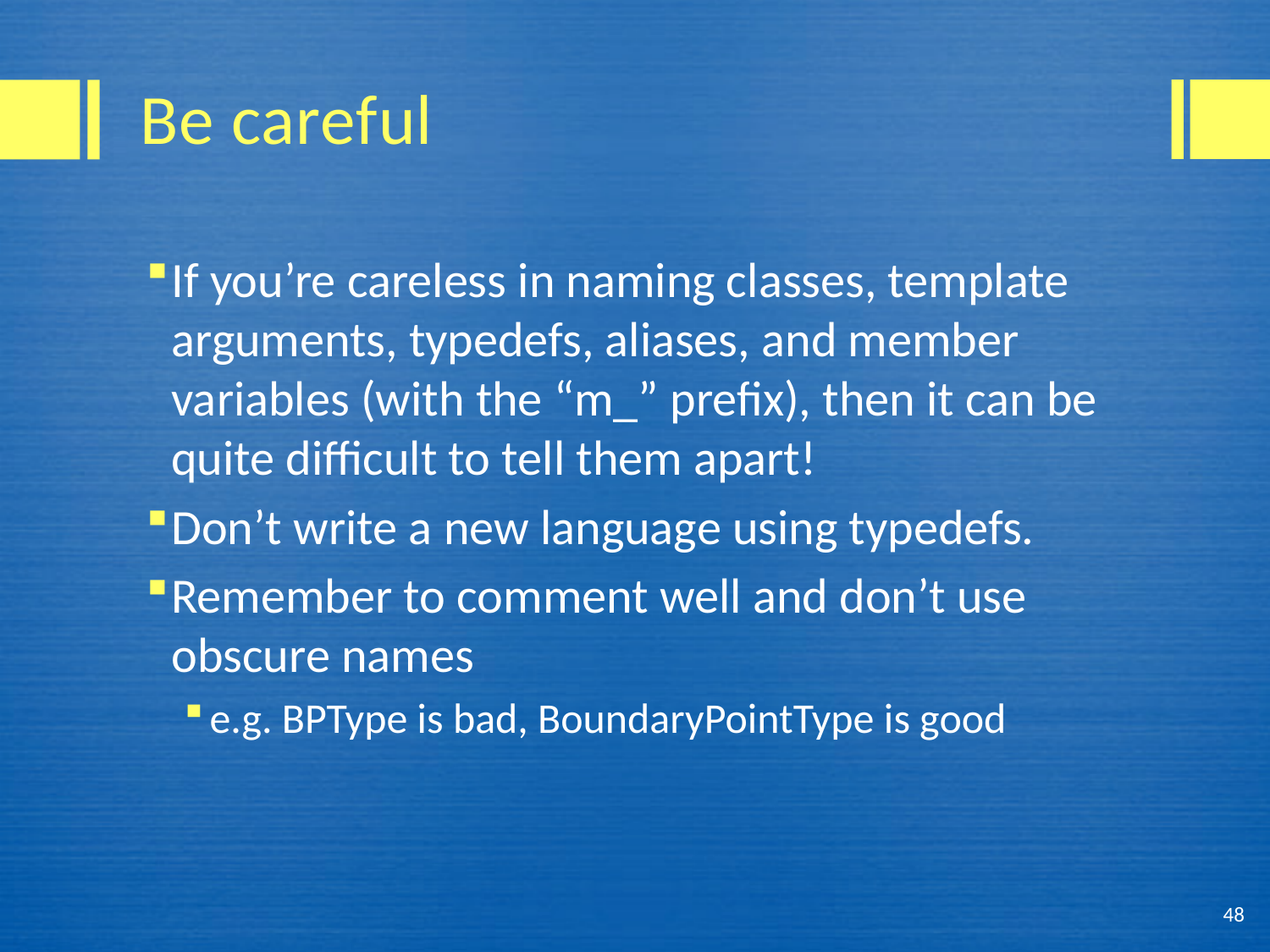

# Be careful
If you’re careless in naming classes, template arguments, typedefs, aliases, and member variables (with the “m_” prefix), then it can be quite difficult to tell them apart!
Don’t write a new language using typedefs.
Remember to comment well and don’t use obscure names
e.g. BPType is bad, BoundaryPointType is good
48